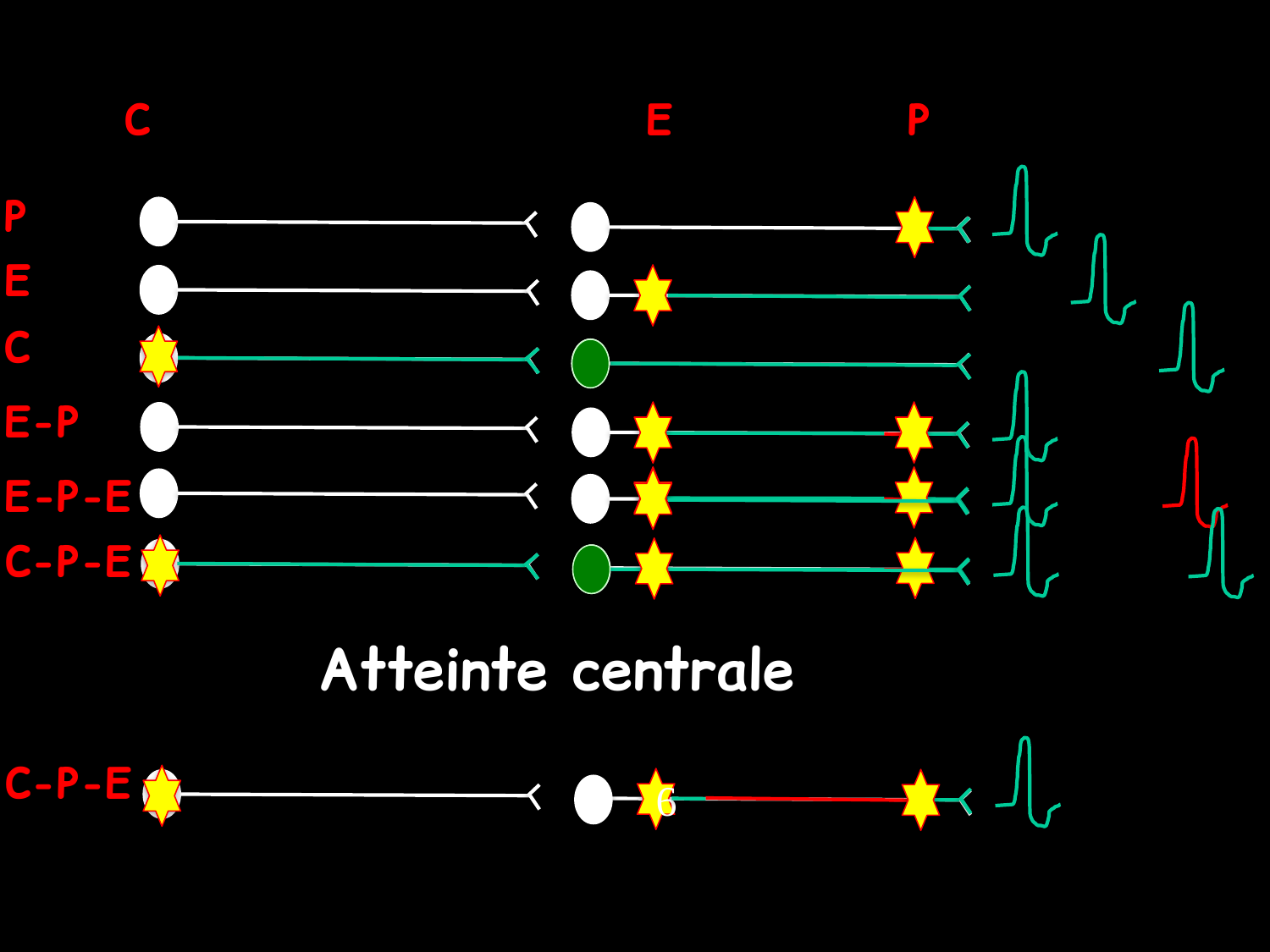

C
E
P

P

E

C

E-P

E-P-E

C-P-E

Atteinte centrale

C-P-E

6